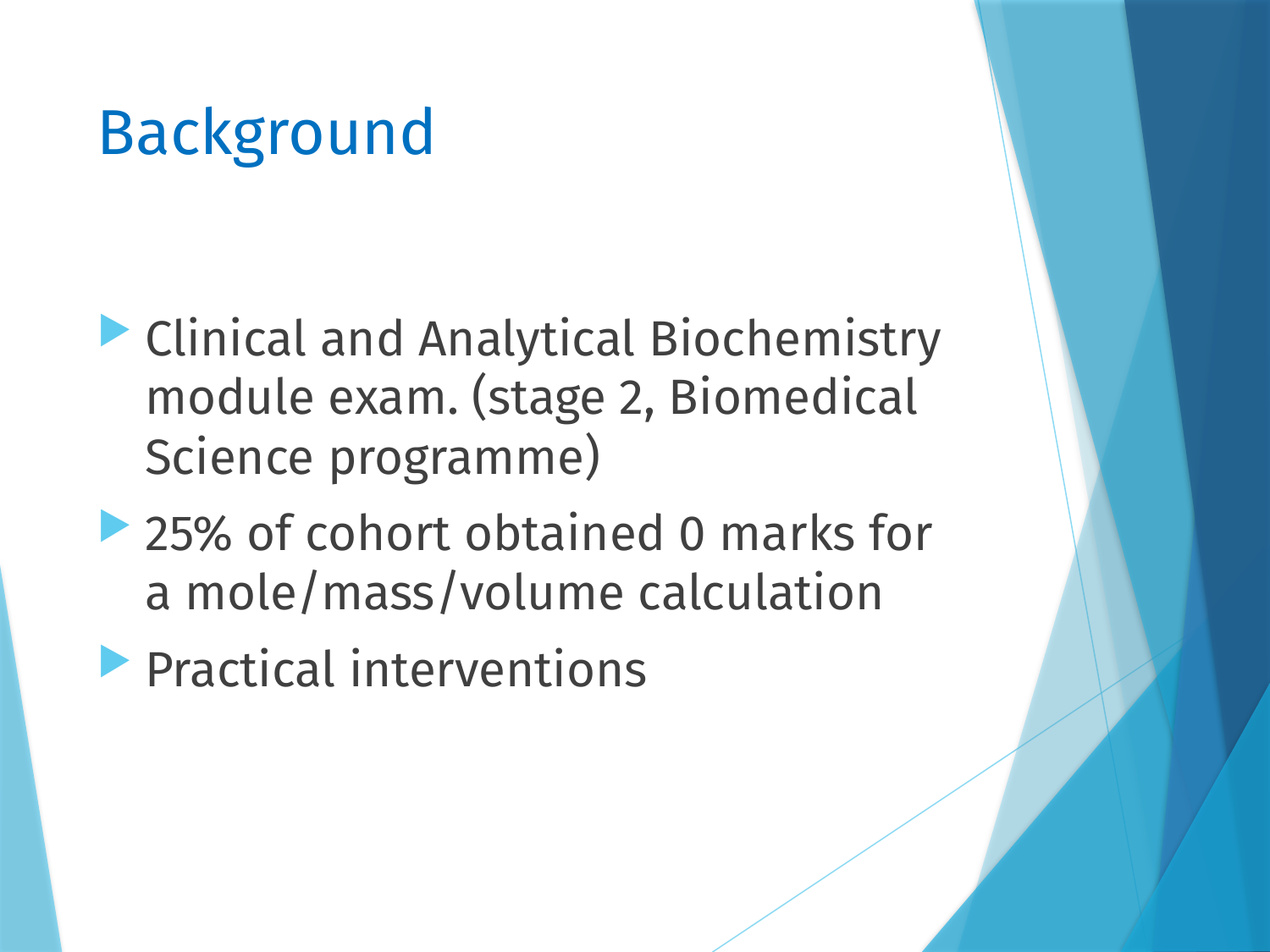

# Background
Clinical and Analytical Biochemistry module exam. (stage 2, Biomedical Science programme)
25% of cohort obtained 0 marks for a mole/mass/volume calculation
Practical interventions